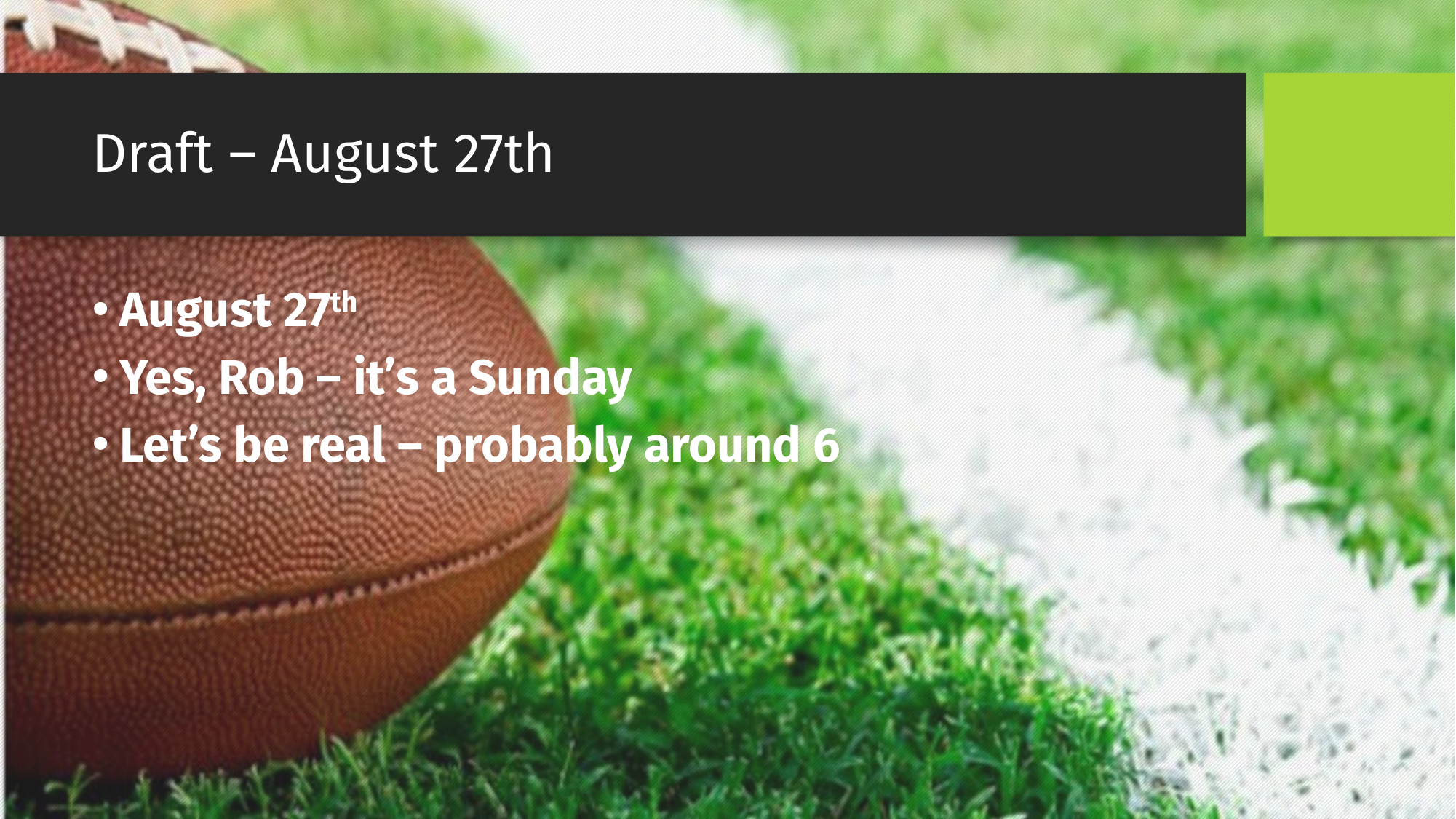

# Draft – August 27th
August 27th
Yes, Rob – it’s a Sunday
Let’s be real – probably around 6